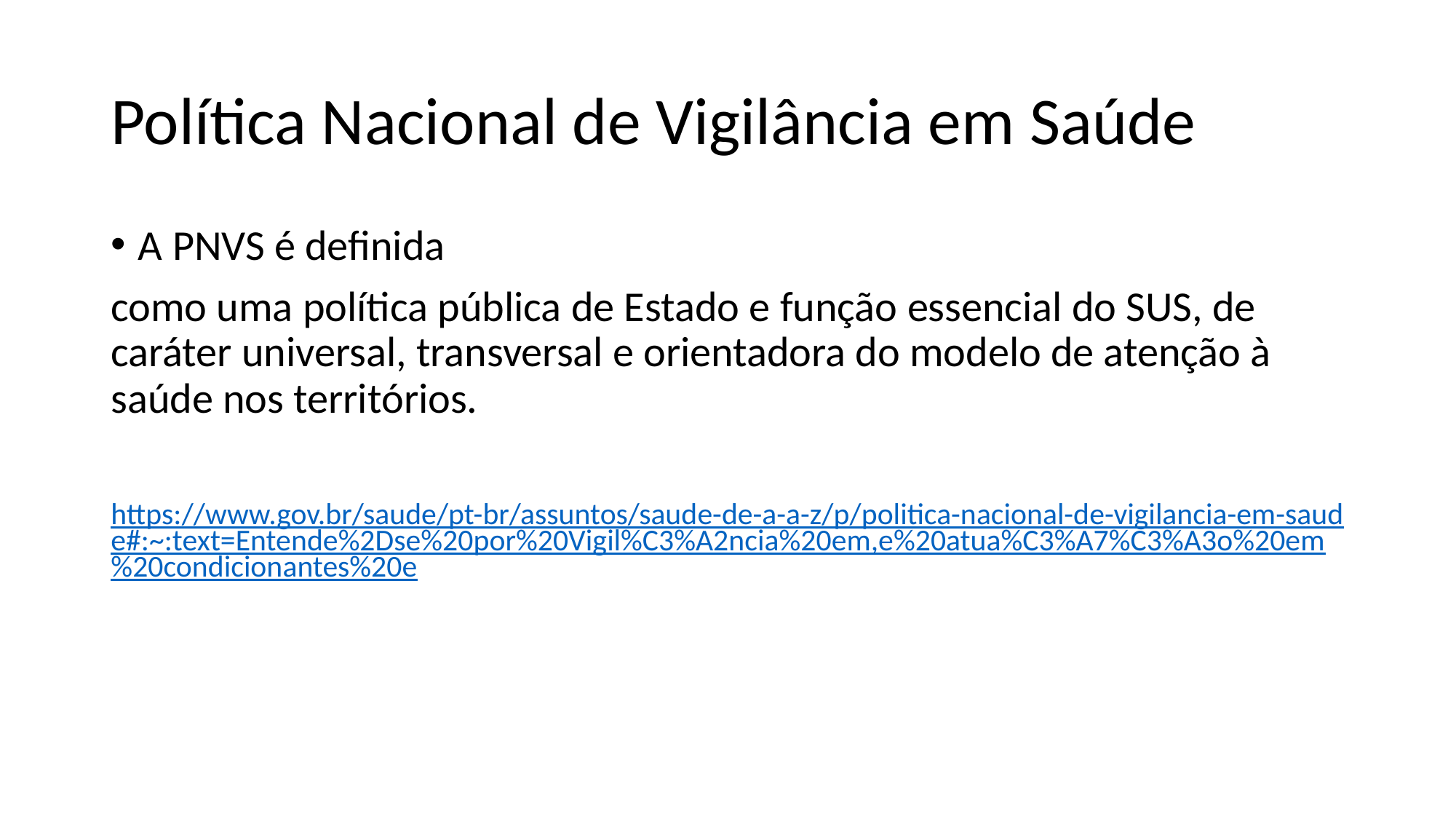

# Política Nacional de Vigilância em Saúde
A PNVS é definida
como uma política pública de Estado e função essencial do SUS, de caráter universal, transversal e orientadora do modelo de atenção à saúde nos territórios.

https://www.gov.br/saude/pt-br/assuntos/saude-de-a-a-z/p/politica-nacional-de-vigilancia-em-saude#:~:text=Entende%2Dse%20por%20Vigil%C3%A2ncia%20em,e%20atua%C3%A7%C3%A3o%20em%20condicionantes%20e